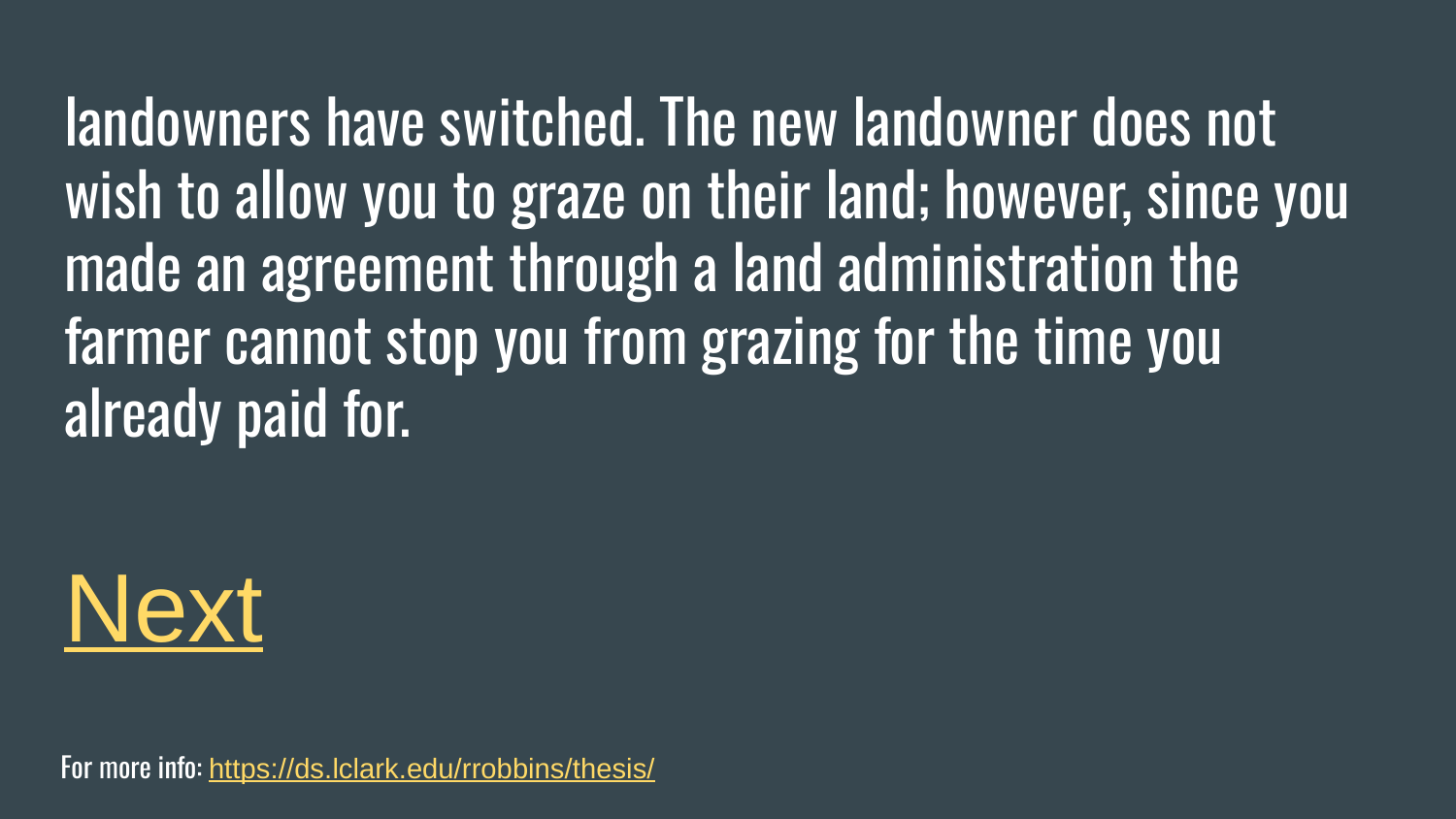

# landowners have switched. The new landowner does not wish to allow you to graze on their land; however, since you made an agreement through a land administration the farmer cannot stop you from grazing for the time you already paid for.
Next